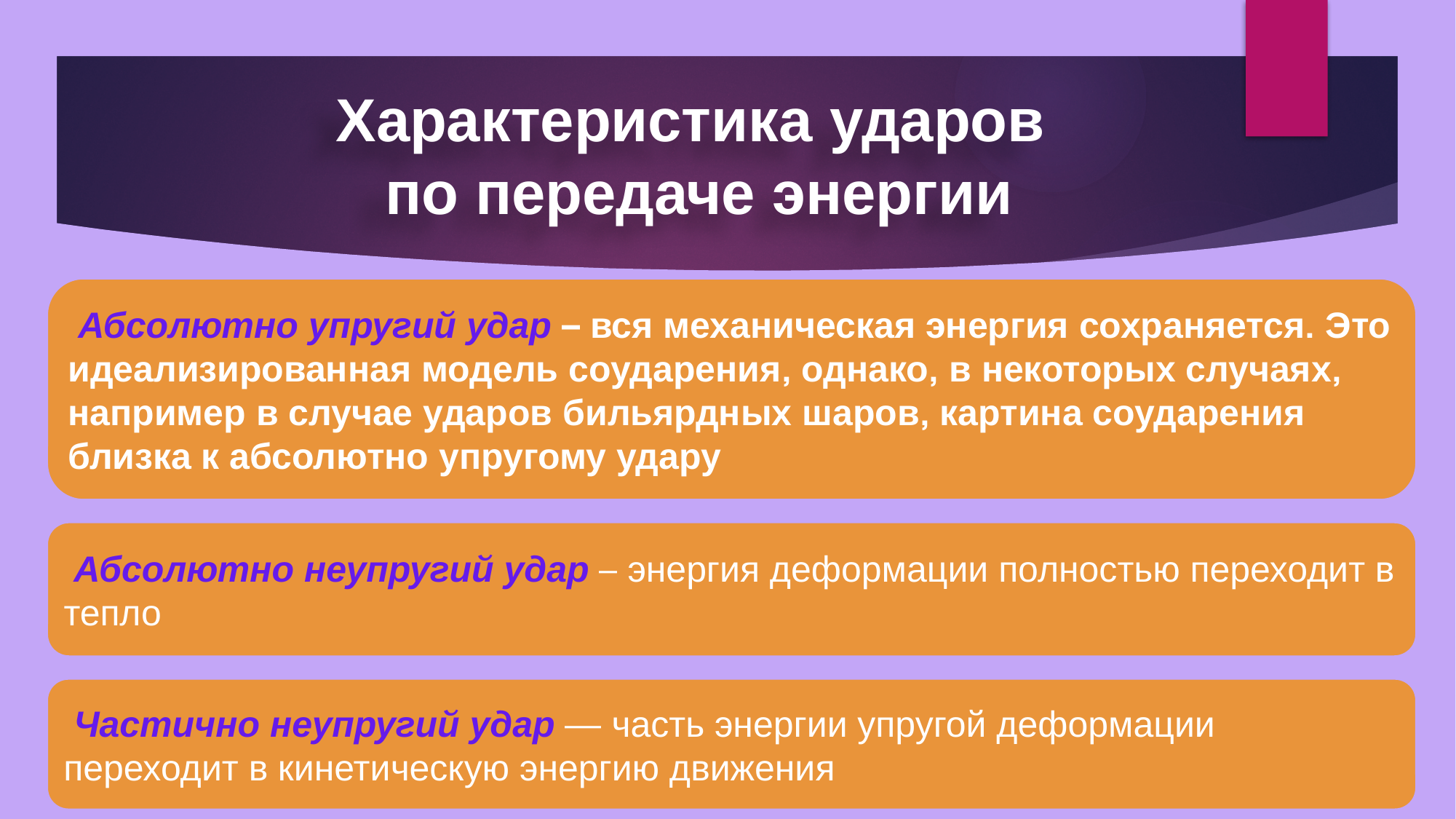

Характеристика ударов
по передаче энергии
 Абсолютно упругий удар – вся механическая энергия сохраняется. Это идеализированная модель соударения, однако, в некоторых случаях, например в случае ударов бильярдных шаров, картина соударения близка к абсолютно упругому удару
 Абсолютно неупругий удар – энергия деформации полностью переходит в тепло
 Частично неупругий удар — часть энергии упругой деформации переходит в кинетическую энергию движения